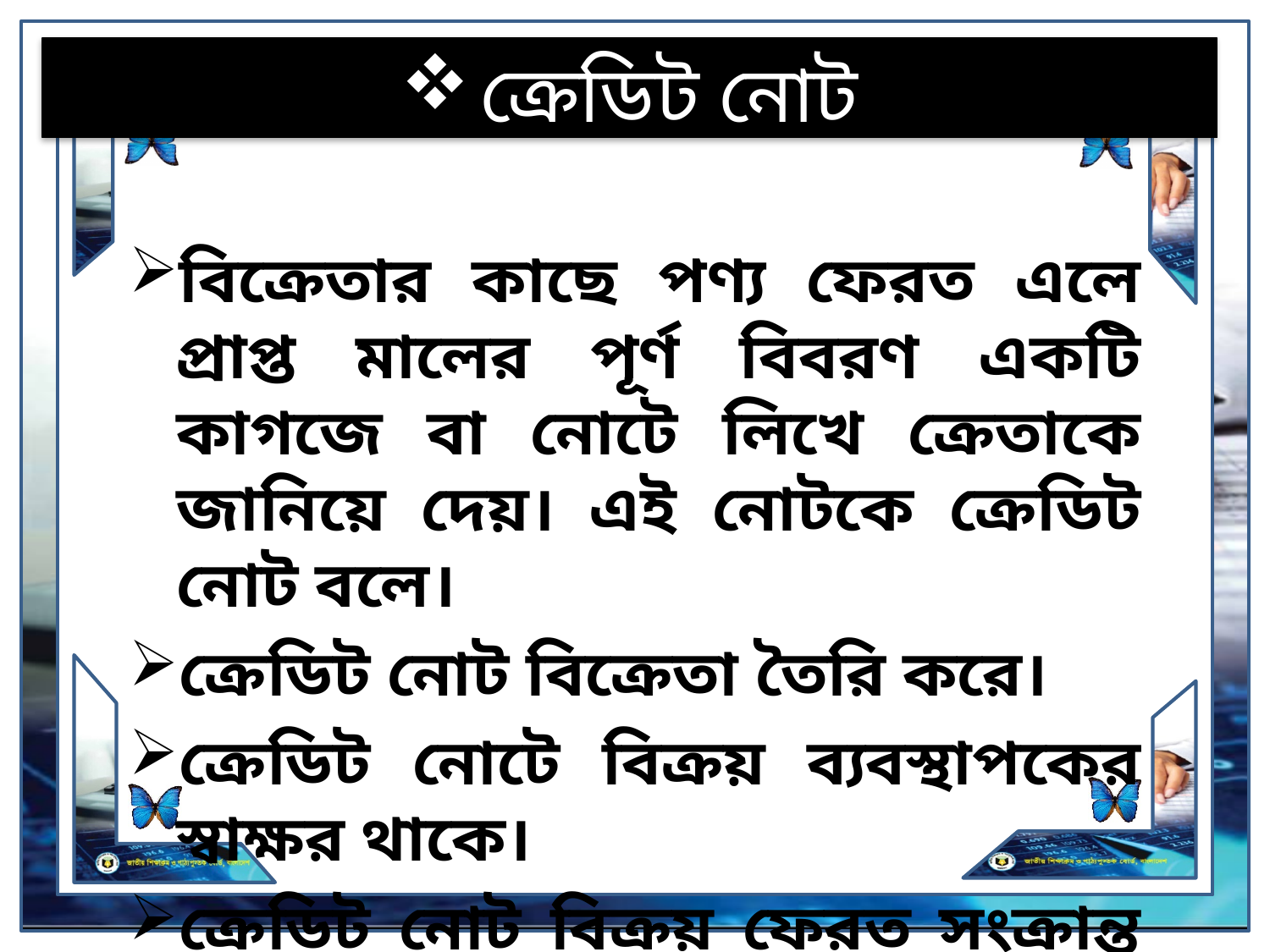

# ক্রেডিট নোট
বিক্রেতার কাছে পণ্য ফেরত এলে প্রাপ্ত মালের পূর্ণ বিবরণ একটি কাগজে বা নোটে লিখে ক্রেতাকে জানিয়ে দেয়। এই নোটকে ক্রেডিট নোট বলে।
ক্রেডিট নোট বিক্রেতা তৈরি করে।
ক্রেডিট নোটে বিক্রয় ব্যবস্থাপকের স্বাক্ষর থাকে।
ক্রেডিট নোট বিক্রয় ফেরত সংক্রান্ত দলিল।